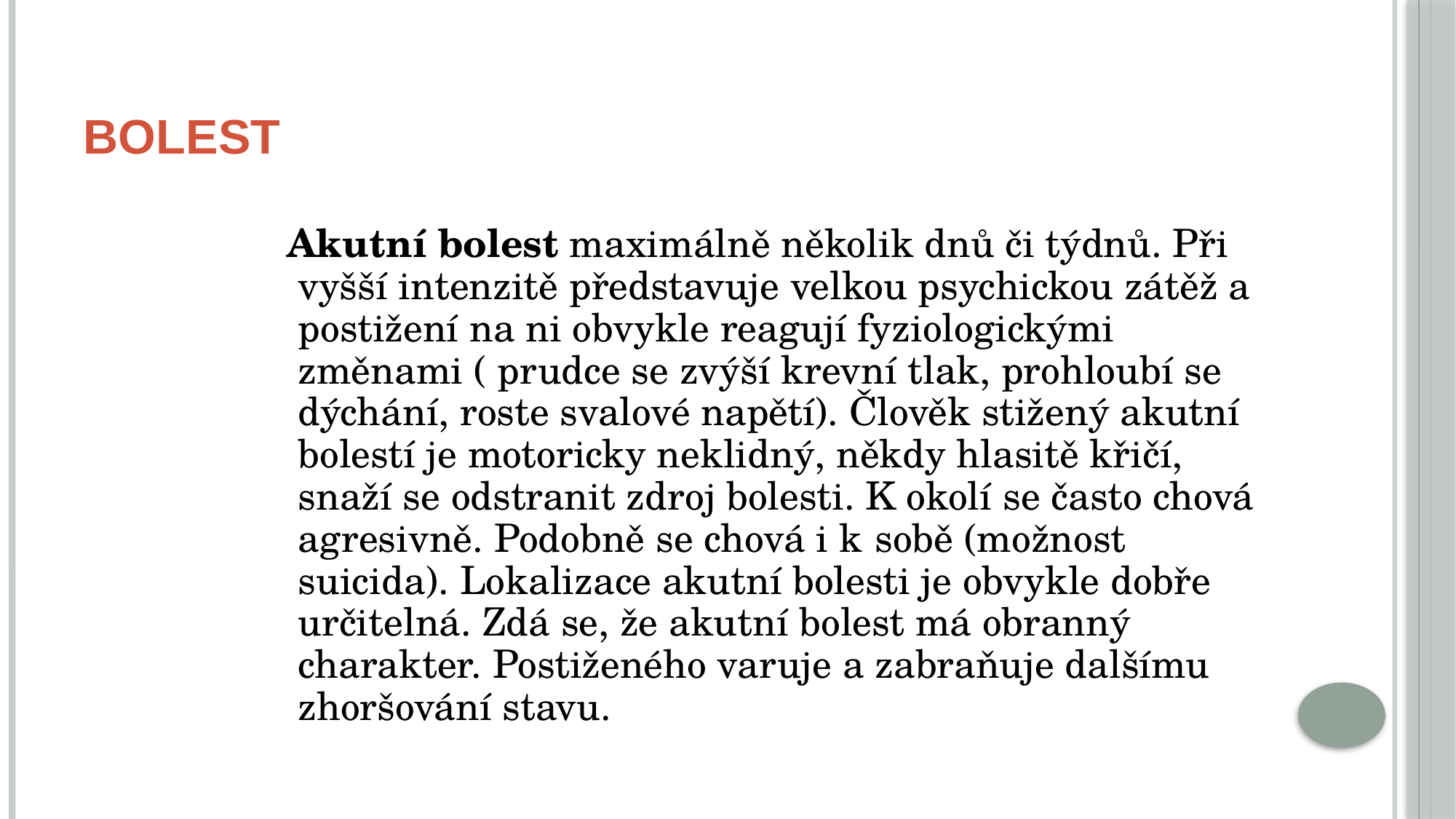

# BOLEST
  Akutní bolest maximálně několik dnů či týdnů. Při vyšší intenzitě představuje velkou psychickou zátěž a postižení na ni obvykle reagují fyziologickými změnami ( prudce se zvýší krevní tlak, prohloubí se dýchání, roste svalové napětí). Člověk stižený akutní bolestí je motoricky neklidný, někdy hlasitě křičí, snaží se odstranit zdroj bolesti. K okolí se často chová agresivně. Podobně se chová i k sobě (možnost suicida). Lokalizace akutní bolesti je obvykle dobře určitelná. Zdá se, že akutní bolest má obranný charakter. Postiženého varuje a zabraňuje dalšímu zhoršování stavu.